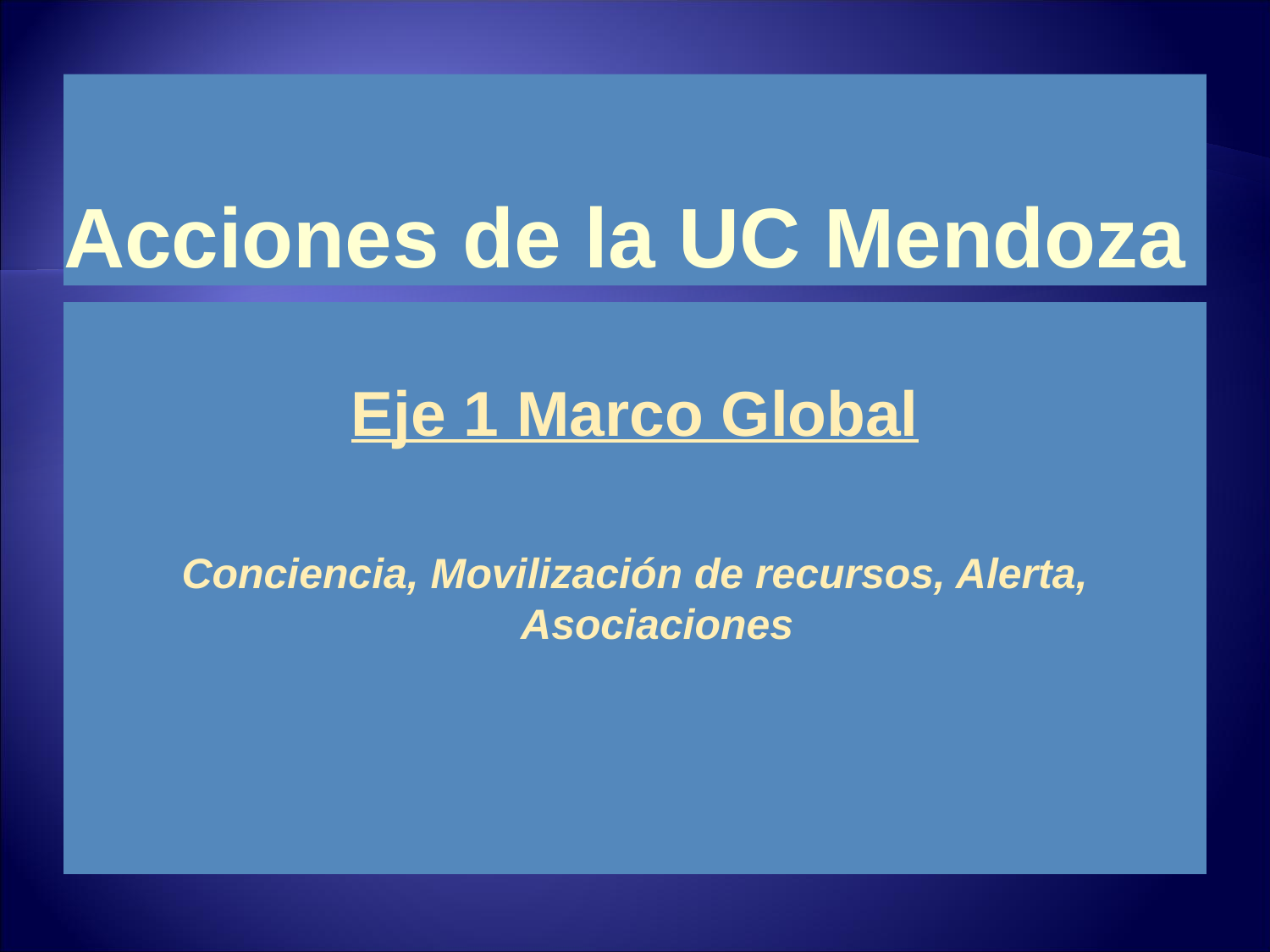

# Acciones de la UC Mendoza

Eje 1 Marco Global

Conciencia, Movilización de recursos, Alerta, Asociaciones